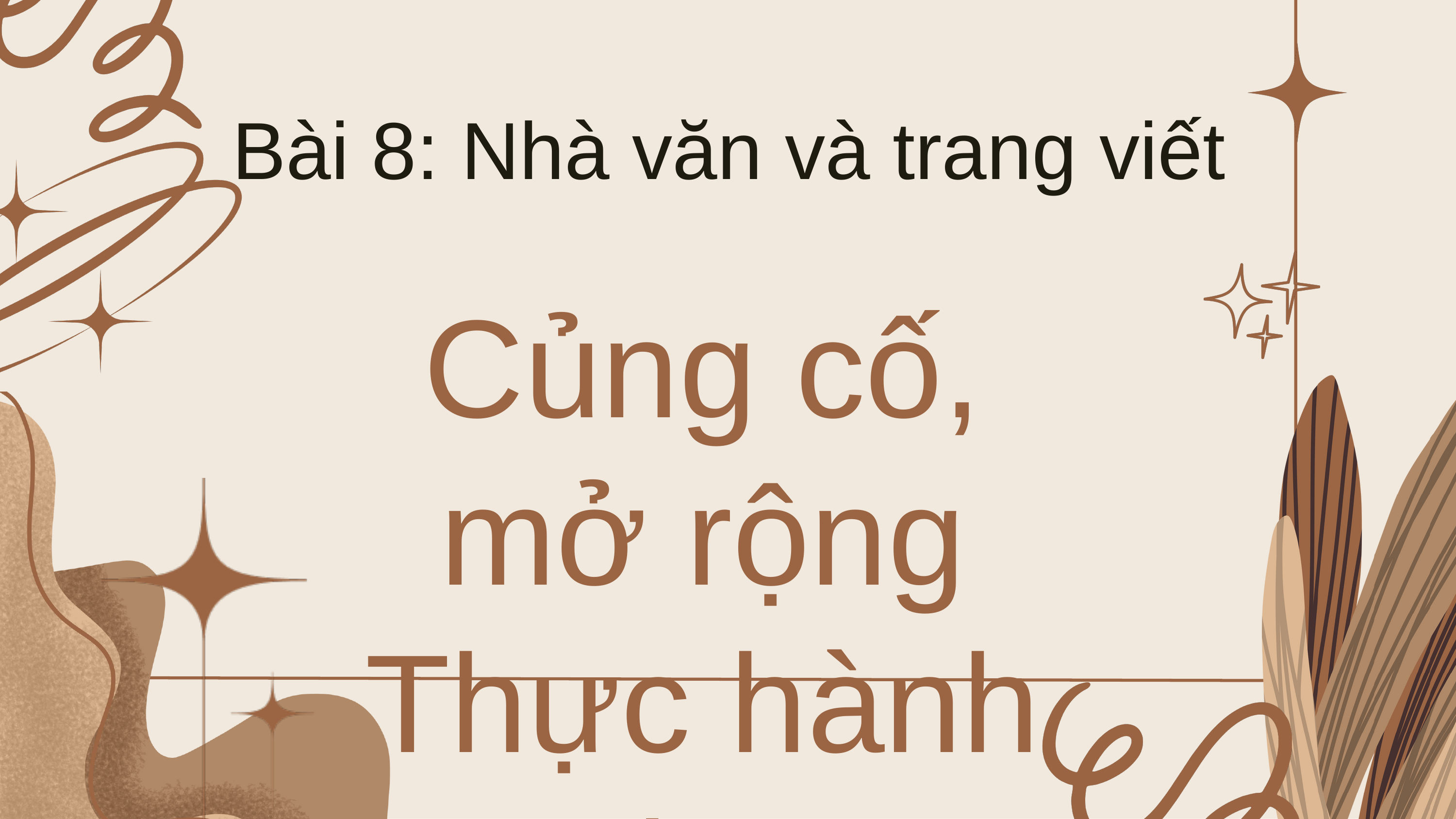

Bài 8: Nhà văn và trang viết

Củng cố, mở rộng
Thực hành đọc